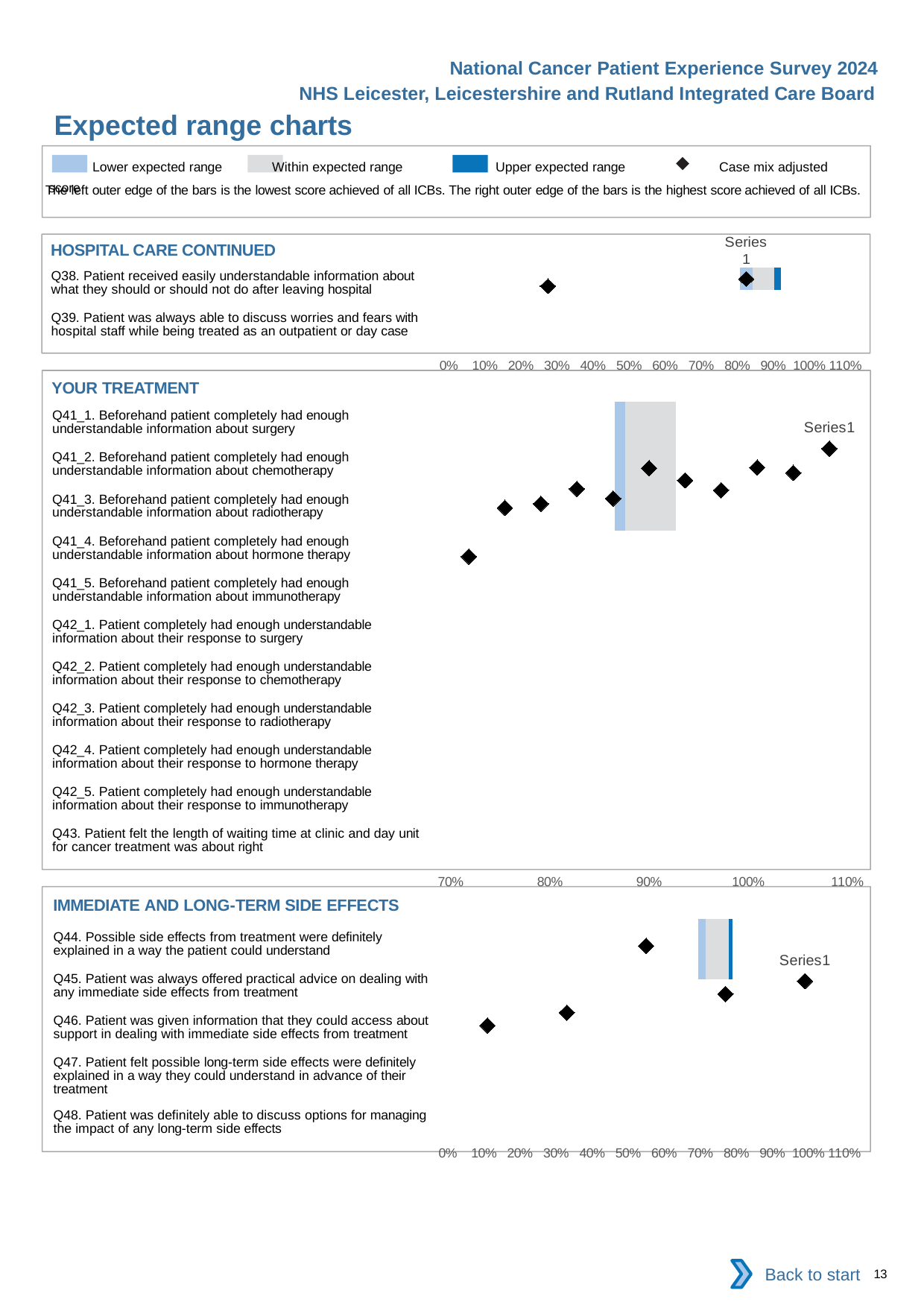

National Cancer Patient Experience Survey 2024
NHS Leicester, Leicestershire and Rutland Integrated Care Board
Expected range charts

Lower expected range	Within expected range	Upper expected range	Case mix adjusted score

The left outer edge of the bars is the lowest score achieved of all ICBs. The right outer edge of the bars is the highest score achieved of all ICBs.

### Chart

| Category | Category 1 | Category 2 | Category 3 | Category 4 | Category 5 | org |
|---|---|---|---|---|---|---|
| Q38. Patient received easily understandable information about what they should or should not do after leaving hospital | 0.808234 | 0.0345632 | 0.0605592 | 0.0173063 | 0.0793373 | 2.0 |
| Q39. Patient was always able to discuss worries and fears with hospital staff while being treated as an outpatient or day case | 0.7251164 | 0.0359474 | 0.0775241 | 0.0301834 | 0.1312288 | 1.0 |
HOSPITAL CARE CONTINUED
| Q38. Patient received easily understandable information about what they should or should not do after leaving hospital |
| --- |
| Q39. Patient was always able to discuss worries and fears with hospital staff while being treated as an outpatient or day case |

### Chart

| Category | Category 1 | Category 2 | Category 3 | Category 4 | Category 5 | org |
|---|---|---|---|---|---|---|
| Q41_1. Beforehand patient completely had enough understandable information about surgery | 0.865197 | 0.0110181 | 0.0509811 | 0.0 | 0.0728038 | 11.0 |
| Q41_2. Beforehand patient completely had enough understandable information about chemotherapy | 0.8316598 | 0.0014486 | 0.0549733 | 0.0325574 | 0.0793609 | 10.0 |
| Q41_3. Beforehand patient completely had enough understandable information about radiotherapy | 0.8480724 | 0.0 | 0.0756993 | 0.0029855 | 0.0732428 | 9.0 |
| Q41_4. Beforehand patient completely had enough understandable information about hormone therapy | 0.7105507 | 0.0206686 | 0.1343611 | 0.0078076 | 0.126612 | 8.0 |
| Q41_5. Beforehand patient completely had enough understandable information about immunotherapy | 0.7394654 | 0.054476 | 0.0908519 | 0.0882278 | 0.0269789 | 7.0 |
| Q42_1. Patient completely had enough understandable information about their response to surgery | 0.8222334 | 0.0168572 | 0.0581041 | 0.0 | 0.1028053 | 6.0 |
| Q42_2. Patient completely had enough understandable information about their response to chemotherapy | 0.7753833 | 0.0166925 | 0.0607493 | 0.0181619 | 0.129013 | 5.0 |
| Q42_3. Patient completely had enough understandable information about their response to radiotherapy | 0.7955145 | 0.0074854 | 0.0868213 | 0.0137247 | 0.096454 | 4.0 |
| Q42_4. Patient completely had enough understandable information about their response to hormone therapy | 0.6813786 | 0.0140063 | 0.1412694 | 0.0075073 | 0.1558383 | 3.0 |
| Q42_5. Patient completely had enough understandable information about their response to immunotherapy | 0.7371435 | 0.0219233 | 0.0971377 | 0.0210765 | 0.122719 | 2.0 |
| Q43. Patient felt the length of waiting time at clinic and day unit for cancer treatment was about right | 0.6616941 | 0.0672613 | 0.129369 | 0.0151329 | 0.1265426 | 1.0 |
YOUR TREATMENT
| Q41\_1. Beforehand patient completely had enough understandable information about surgery |
| --- |
| Q41\_2. Beforehand patient completely had enough understandable information about chemotherapy |
| Q41\_3. Beforehand patient completely had enough understandable information about radiotherapy |
| Q41\_4. Beforehand patient completely had enough understandable information about hormone therapy |
| Q41\_5. Beforehand patient completely had enough understandable information about immunotherapy |
| Q42\_1. Patient completely had enough understandable information about their response to surgery |
| Q42\_2. Patient completely had enough understandable information about their response to chemotherapy |
| Q42\_3. Patient completely had enough understandable information about their response to radiotherapy |
| Q42\_4. Patient completely had enough understandable information about their response to hormone therapy |
| Q42\_5. Patient completely had enough understandable information about their response to immunotherapy |
| Q43. Patient felt the length of waiting time at clinic and day unit for cancer treatment was about right |

### Chart

| Category | Category 1 | Category 2 | Category 3 | Category 4 | Category 5 | org |
|---|---|---|---|---|---|---|
| Q44. Possible side effects from treatment were definitely explained in a way the patient could understand | 0.6943684 | 0.0207627 | 0.062892 | 0.0120081 | 0.2099689 | 5.0 |
| Q45. Patient was always offered practical advice on dealing with any immediate side effects from treatment | 0.6539382 | 0.0132087 | 0.083127 | 0.0060522 | 0.2436738 | 4.0 |
| Q46. Patient was given information that they could access about support in dealing with immediate side effects from treatment | 0.8312773 | 0.0176822 | 0.0603702 | 0.0010408 | 0.0896295 | 3.0 |
| Q47. Patient felt possible long-term side effects were definitely explained in a way they could understand in advance of their treatment | 0.5436925 | 0.0207828 | 0.08947 | 0.0242663 | 0.3217884 | 2.0 |
| Q48. Patient was definitely able to discuss options for managing the impact of any long-term side effects | 0.4896413 | 0.0107146 | 0.1114197 | 0.0 | 0.3882244 | 1.0 |
IMMEDIATE AND LONG-TERM SIDE EFFECTS
| Q44. Possible side effects from treatment were definitely explained in a way the patient could understand |
| --- |
| Q45. Patient was always offered practical advice on dealing with any immediate side effects from treatment |
| Q46. Patient was given information that they could access about support in dealing with immediate side effects from treatment |
| Q47. Patient felt possible long-term side effects were definitely explained in a way they could understand in advance of their treatment |
| Q48. Patient was definitely able to discuss options for managing the impact of any long-term side effects |
Back to start

13